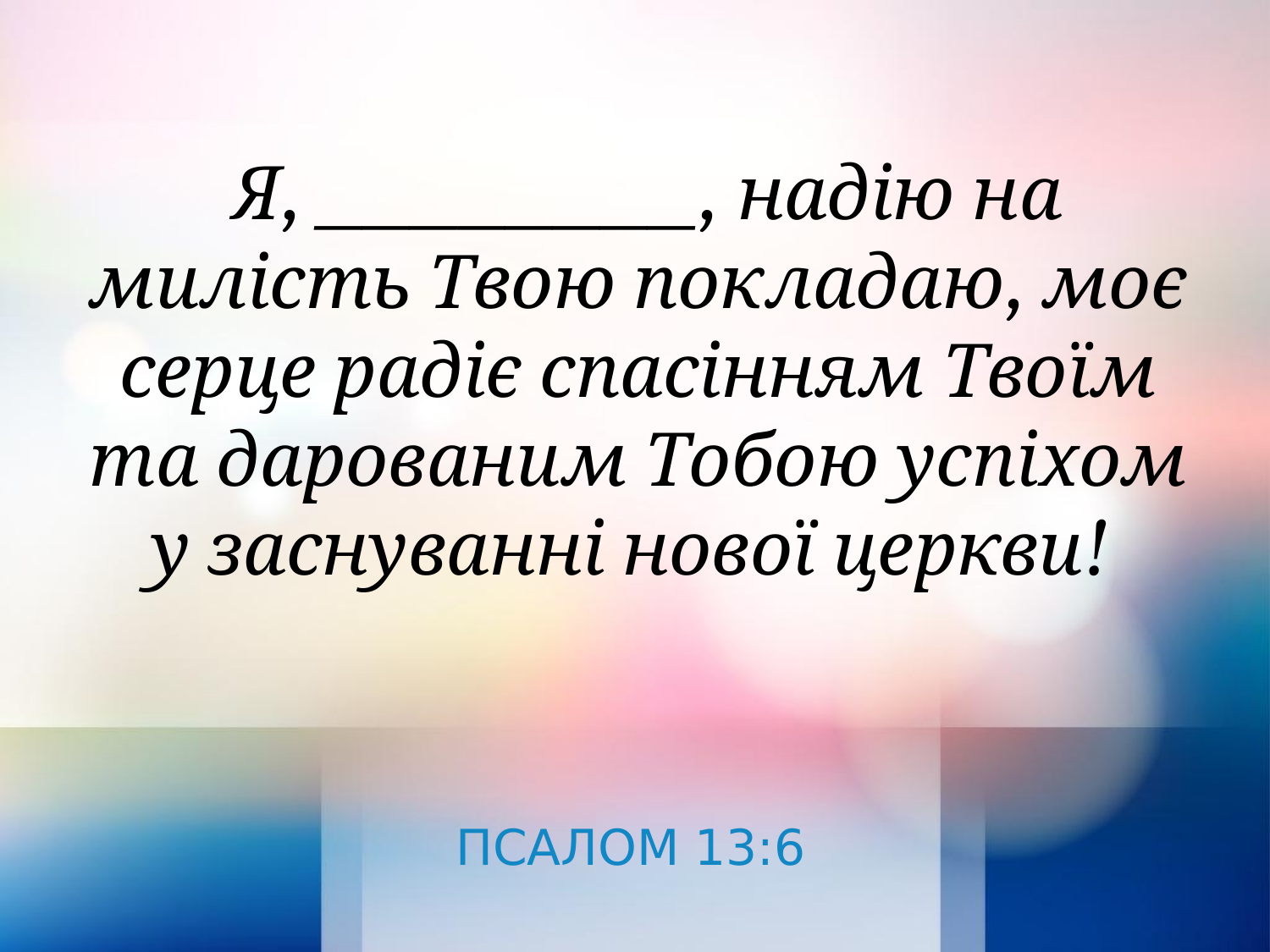

Я, ________, надію на милість Твою покладаю, моє серце радіє спасінням Твоїм та дарованим Тобою успіхом у заснуванні нової церкви!

ПСАЛОМ 13:6